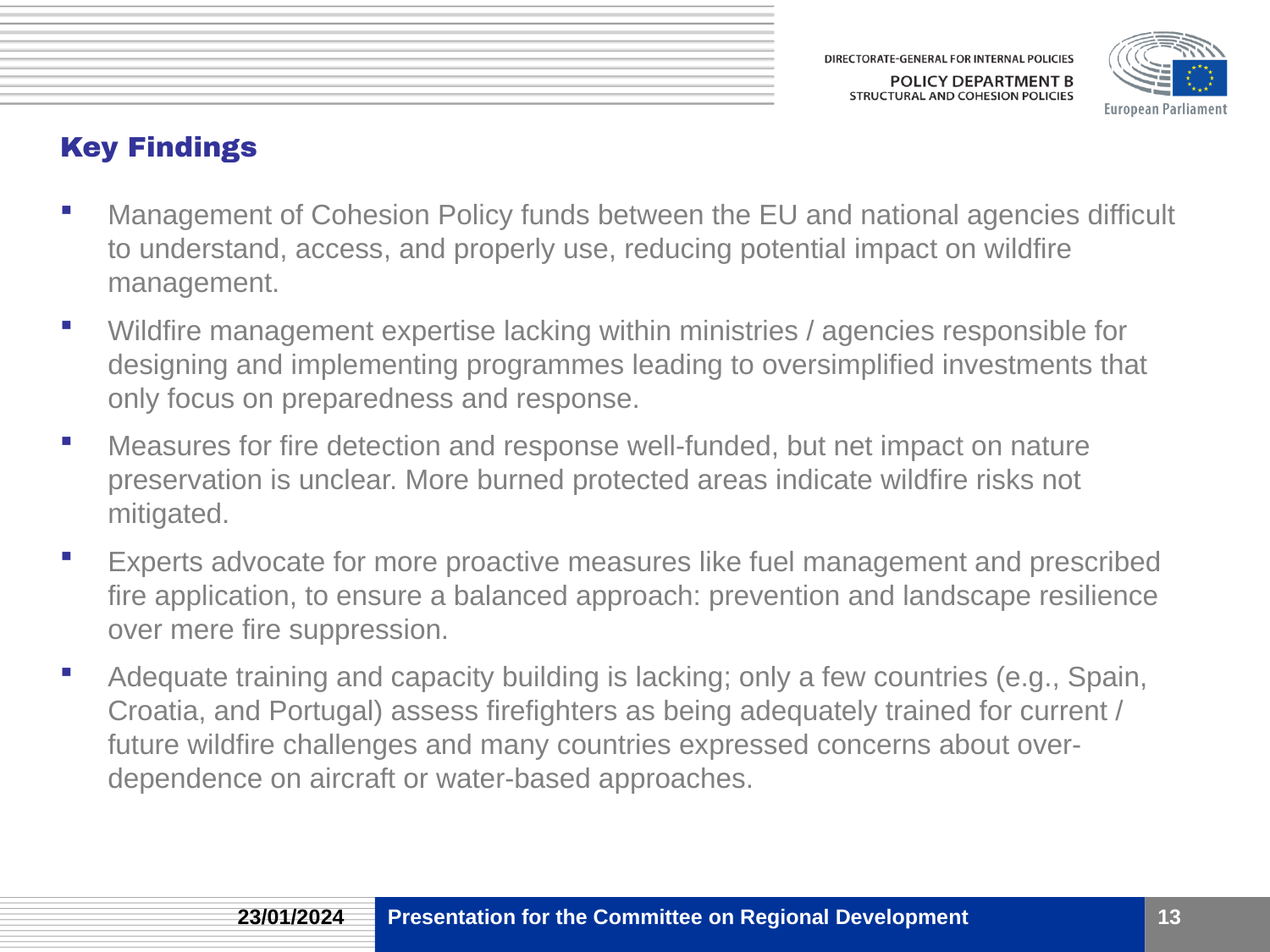

Key Findings

Management of Cohesion Policy funds between the EU and national agencies difficult to understand, access, and properly use, reducing potential impact on wildfire management.
Wildfire management expertise lacking within ministries / agencies responsible for designing and implementing programmes leading to oversimplified investments that only focus on preparedness and response.
Measures for fire detection and response well-funded, but net impact on nature preservation is unclear. More burned protected areas indicate wildfire risks not mitigated.
Experts advocate for more proactive measures like fuel management and prescribed fire application, to ensure a balanced approach: prevention and landscape resilience over mere fire suppression.
Adequate training and capacity building is lacking; only a few countries (e.g., Spain, Croatia, and Portugal) assess firefighters as being adequately trained for current / future wildfire challenges and many countries expressed concerns about over-dependence on aircraft or water-based approaches.

23/01/2024
Presentation for the Committee on Regional Development

13